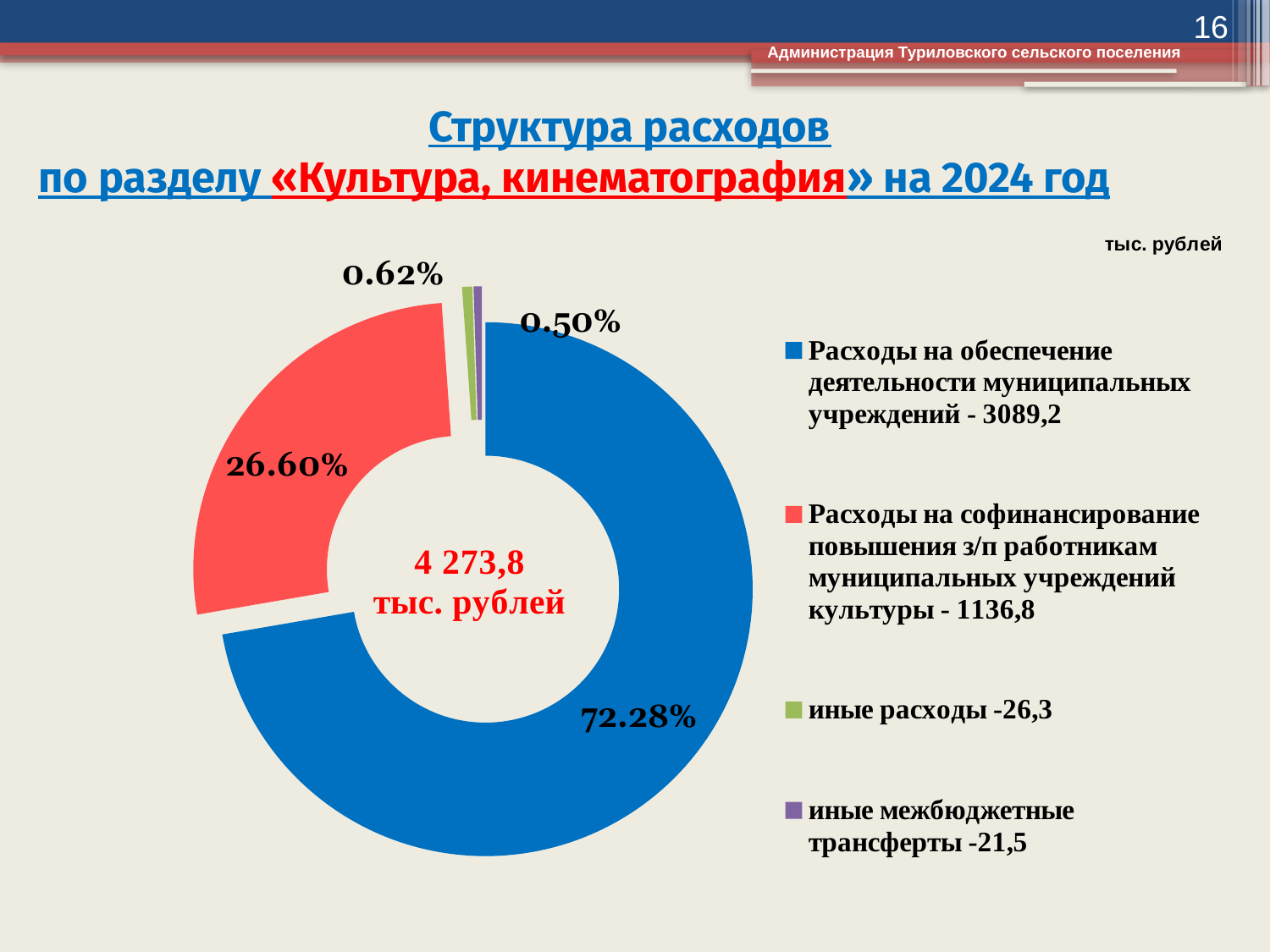

16
Администрация Туриловского сельского поселения
# Структура расходов по разделу «Культура, кинематография» на 2024 год

### Chart

| Category | Столбец1 |
|---|---|
| Расходы на обеспечение деятельности муниципальных учреждений - 3089,2 | 3089.2 |
| Расходы на софинансирование повышения з/п работникам муниципальных учреждений культуры - 1136,8 | 1136.8 |
| иные расходы -26,3 | 26.3 |
| иные межбюджетные трансферты -21,5 | 21.5 |